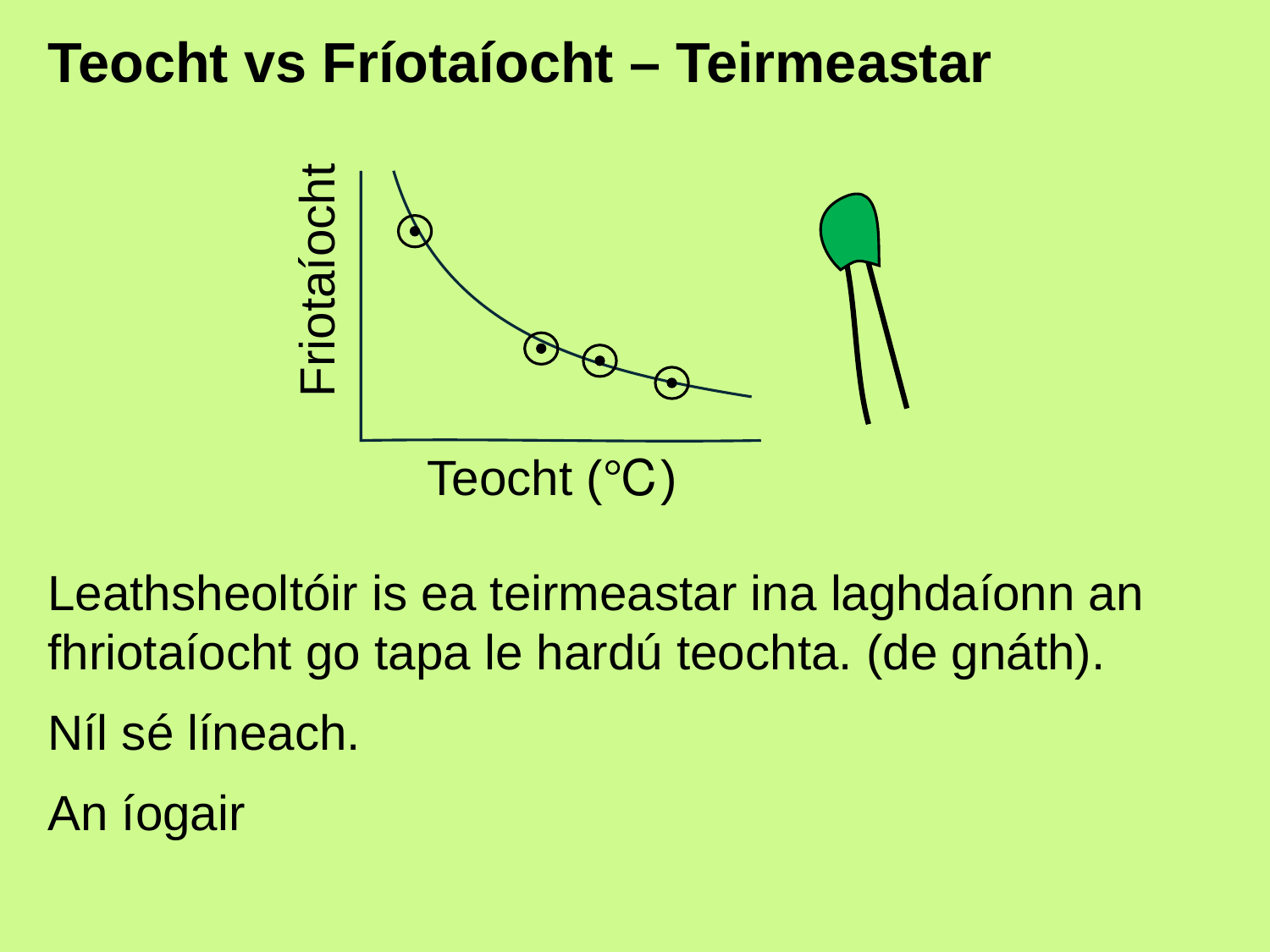

# Teocht vs Fríotaíocht – Teirmeastar

Friotaíocht

Teocht (℃)

Leathsheoltóir is ea teirmeastar ina laghdaíonn an fhriotaíocht go tapa le hardú teochta. (de gnáth).
Níl sé líneach.
An íogair